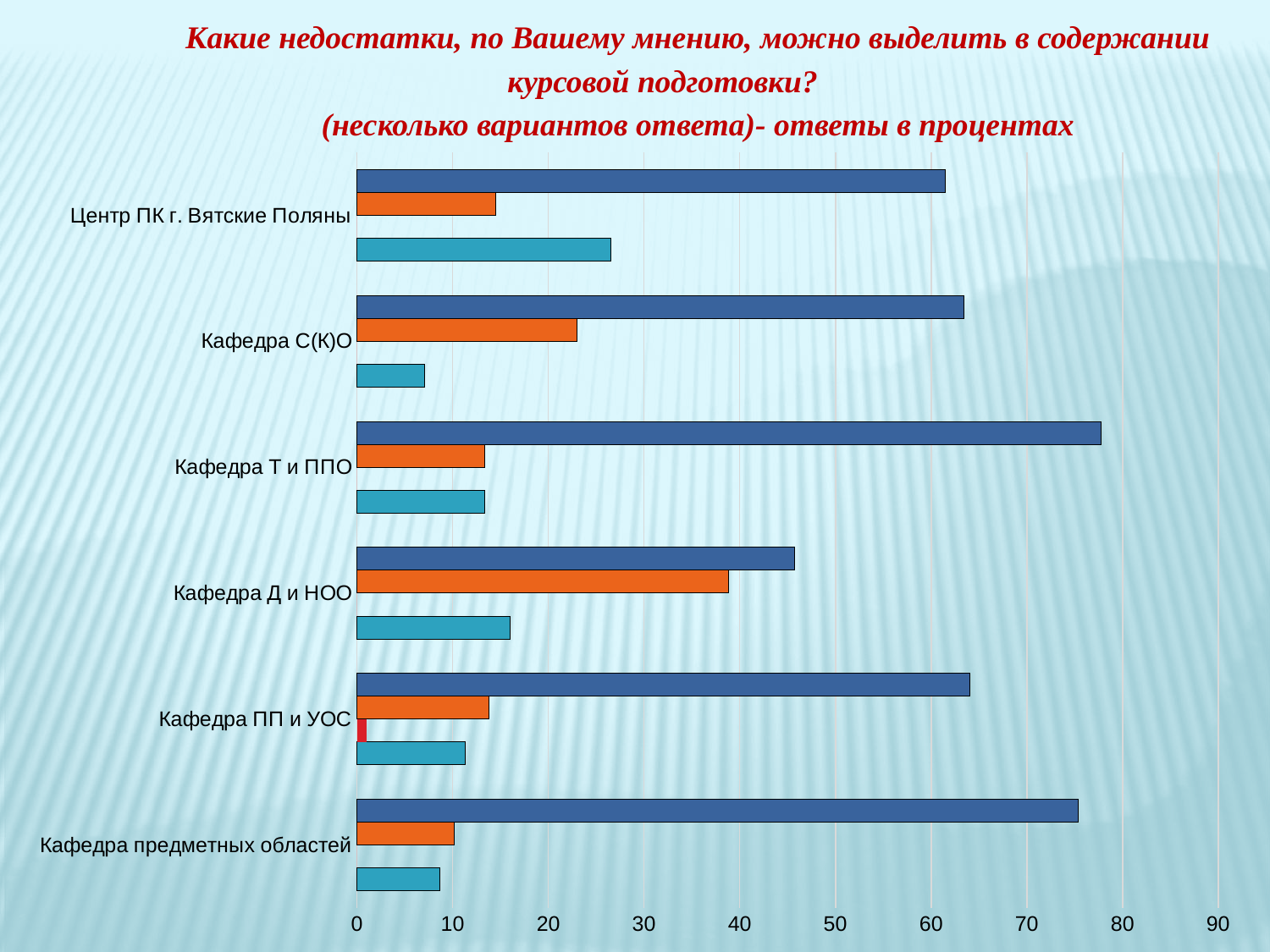

Какие недостатки, по Вашему мнению, можно выделить в содержании курсовой подготовки?
(несколько вариантов ответа)- ответы в процентах

### Chart

| Category | большая часть преподаваемого материала мне знакома  | преподаваемый материал устарел и не соответствует ФГОС  | много теории, мало практики   | недостатков нет  |
|---|---|---|---|---|
| Кафедра предметных областей | 8.65 | 0.0 | 10.200000000000001 | 75.39 |
| Кафедра ПП и УОС | 11.33 | 1.0 | 13.8 | 64.04 |
| Кафедра Д и НОО | 15.96 | 0.0 | 38.83 | 45.75 |
| Кафедра Т и ППО | 13.34 | 0.0 | 13.34 | 77.78 |
| Кафедра С(К)О | 7.109999999999999 | 0.0 | 22.95 | 63.39 |
| Центр ПК г. Вятские Поляны | 26.51 | 0.0 | 14.46 | 61.449999999999996 |